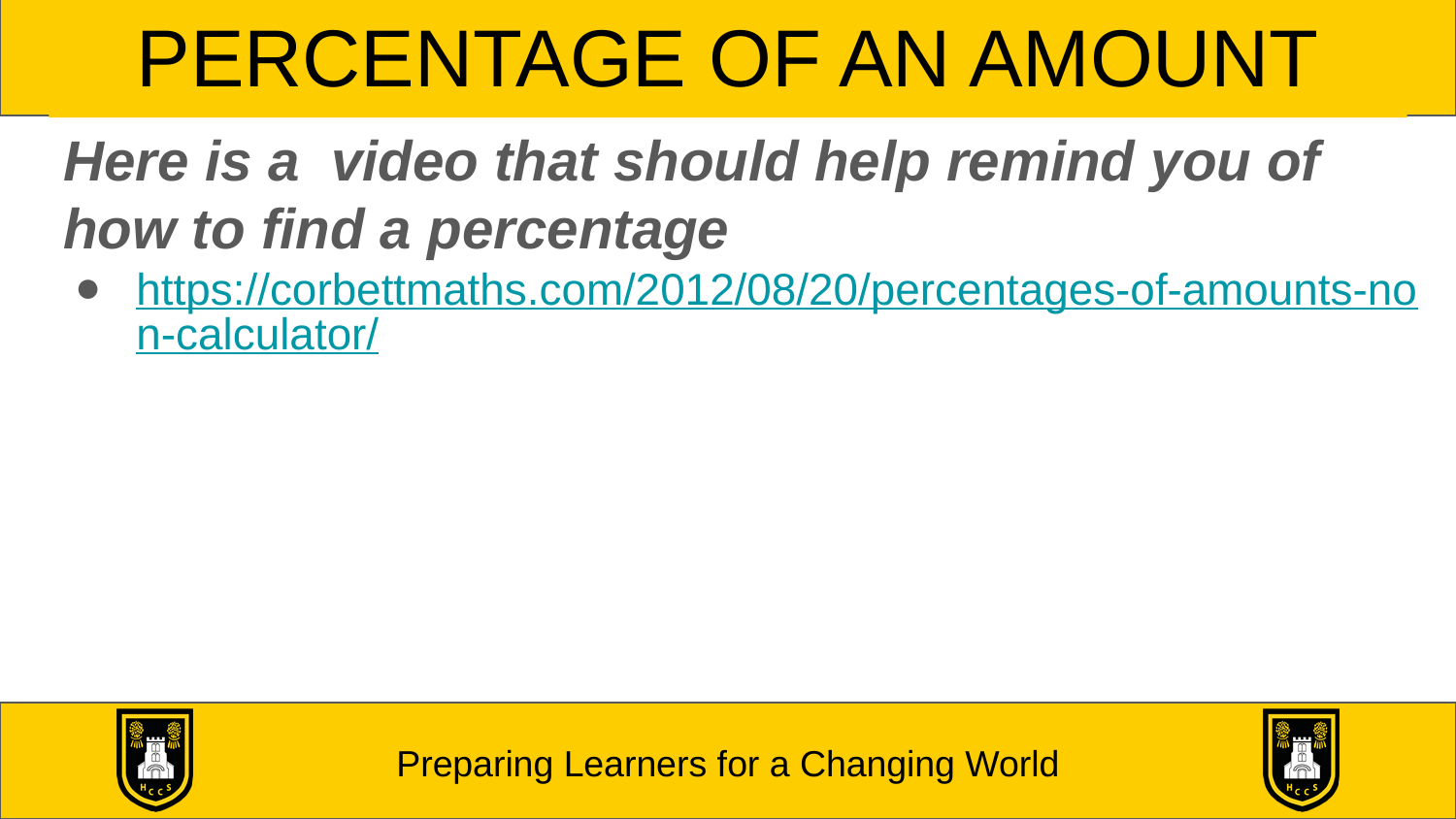

# PERCENTAGE OF AN AMOUNT
Here is a  video that should help remind you of how to find a percentage
https://corbettmaths.com/2012/08/20/percentages-of-amounts-non-calculator/